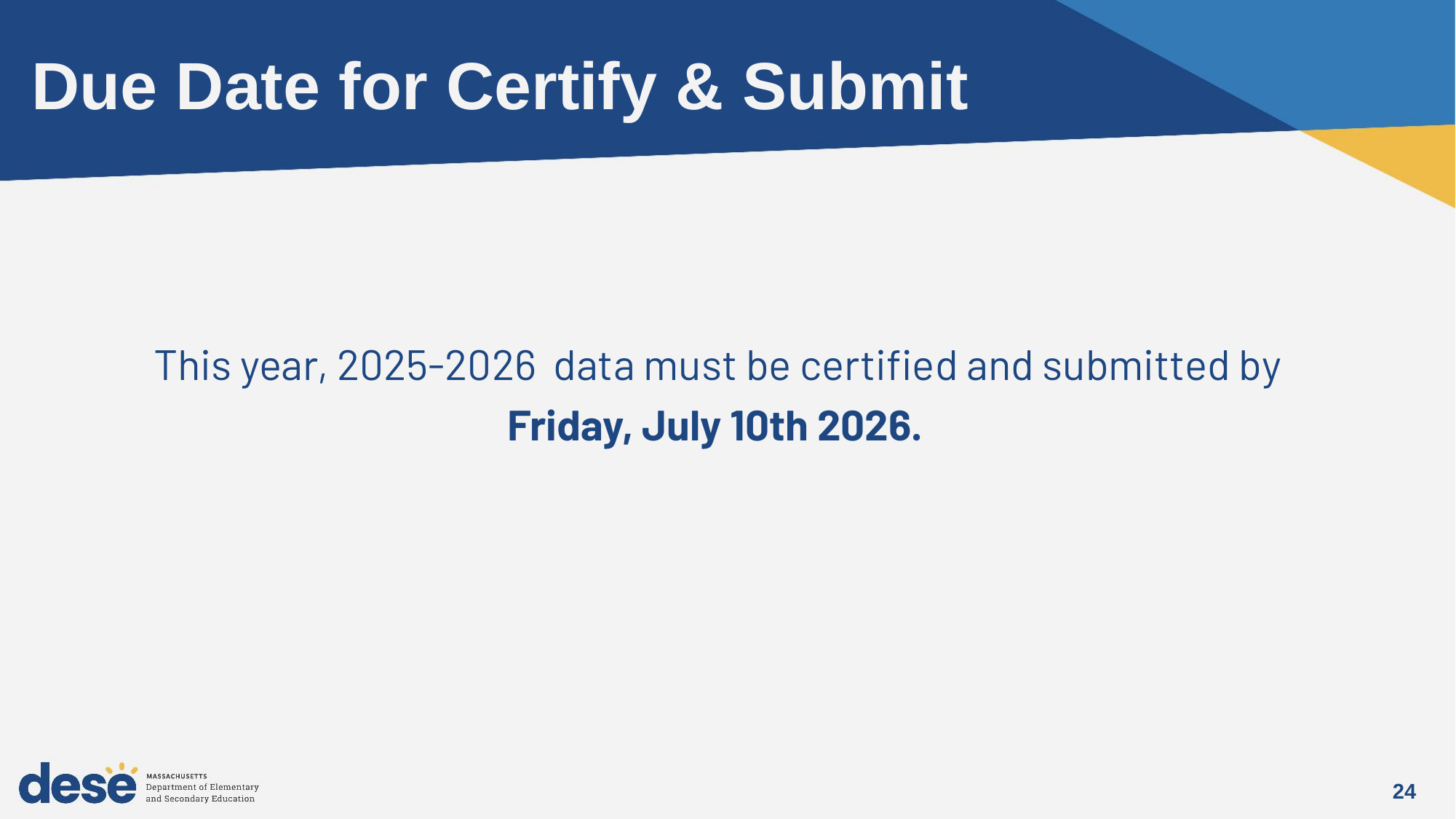

# Due Date for Certify & Submit
This year, 2025-2026  data must be certified and submitted by
Friday, July 10th 2026.

24